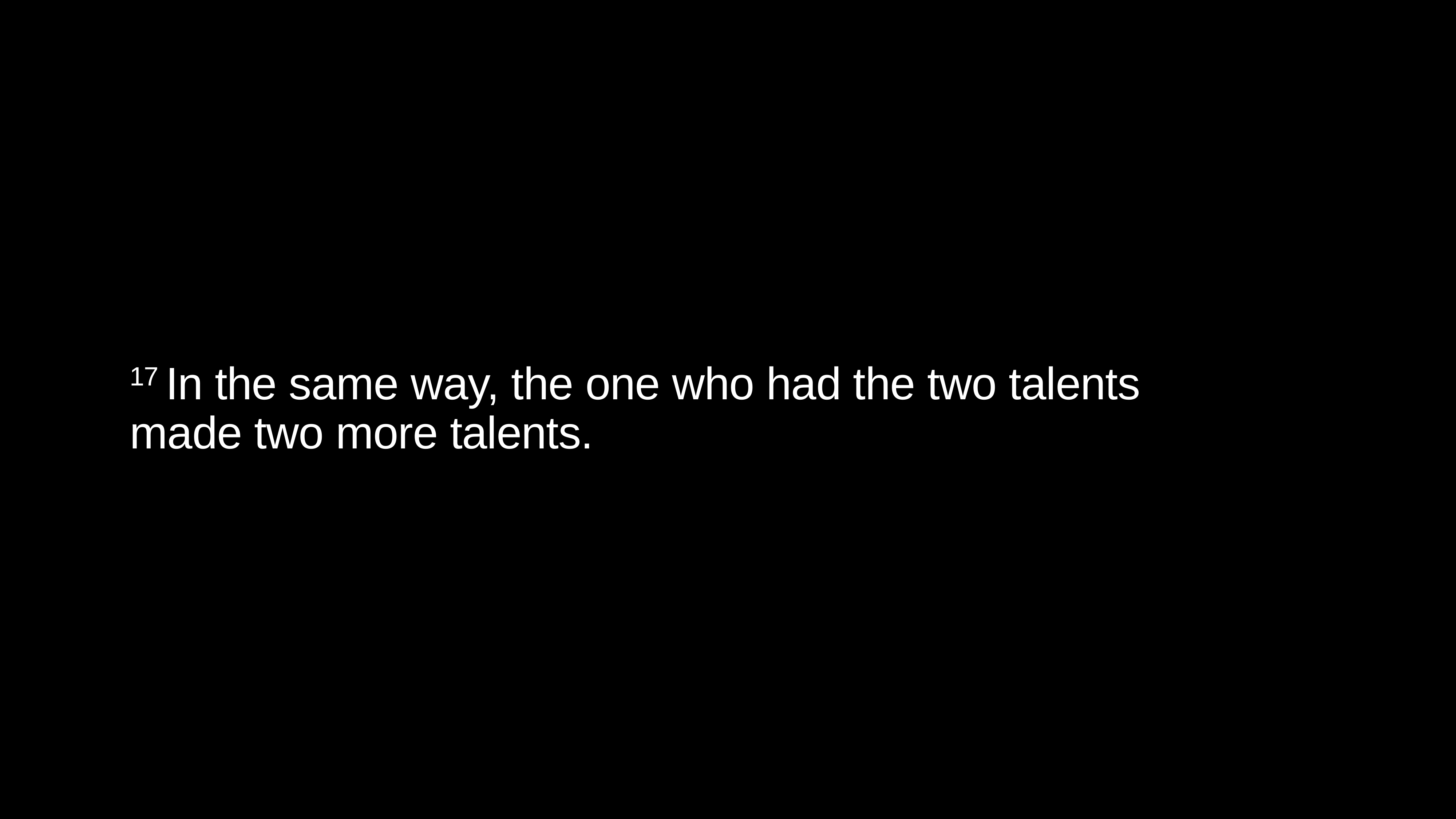

# 17 In the same way, the one who had the two talents made two more talents.